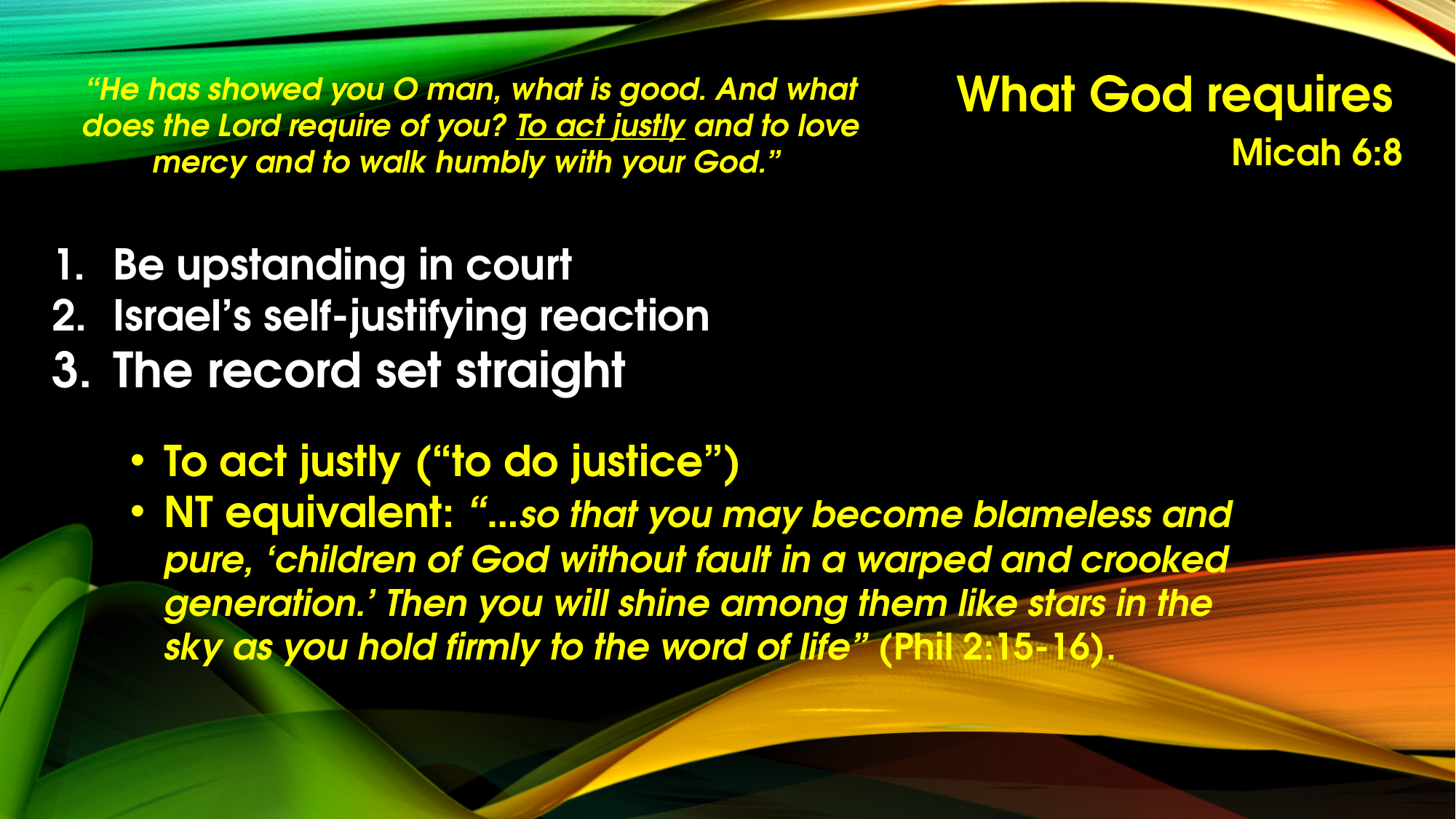

“He has showed you O man, what is good. And what does the Lord require of you? To act justly and to love mercy and to walk humbly with your God.”
# What God requires
Micah 6:8
Be upstanding in court
Israel’s self-justifying reaction
The record set straight
To act justly (“to do justice”)
NT equivalent: “…so that you may become blameless and pure, ‘children of God without fault in a warped and crooked generation.’ Then you will shine among them like stars in the sky as you hold firmly to the word of life” (Phil 2:15-16).